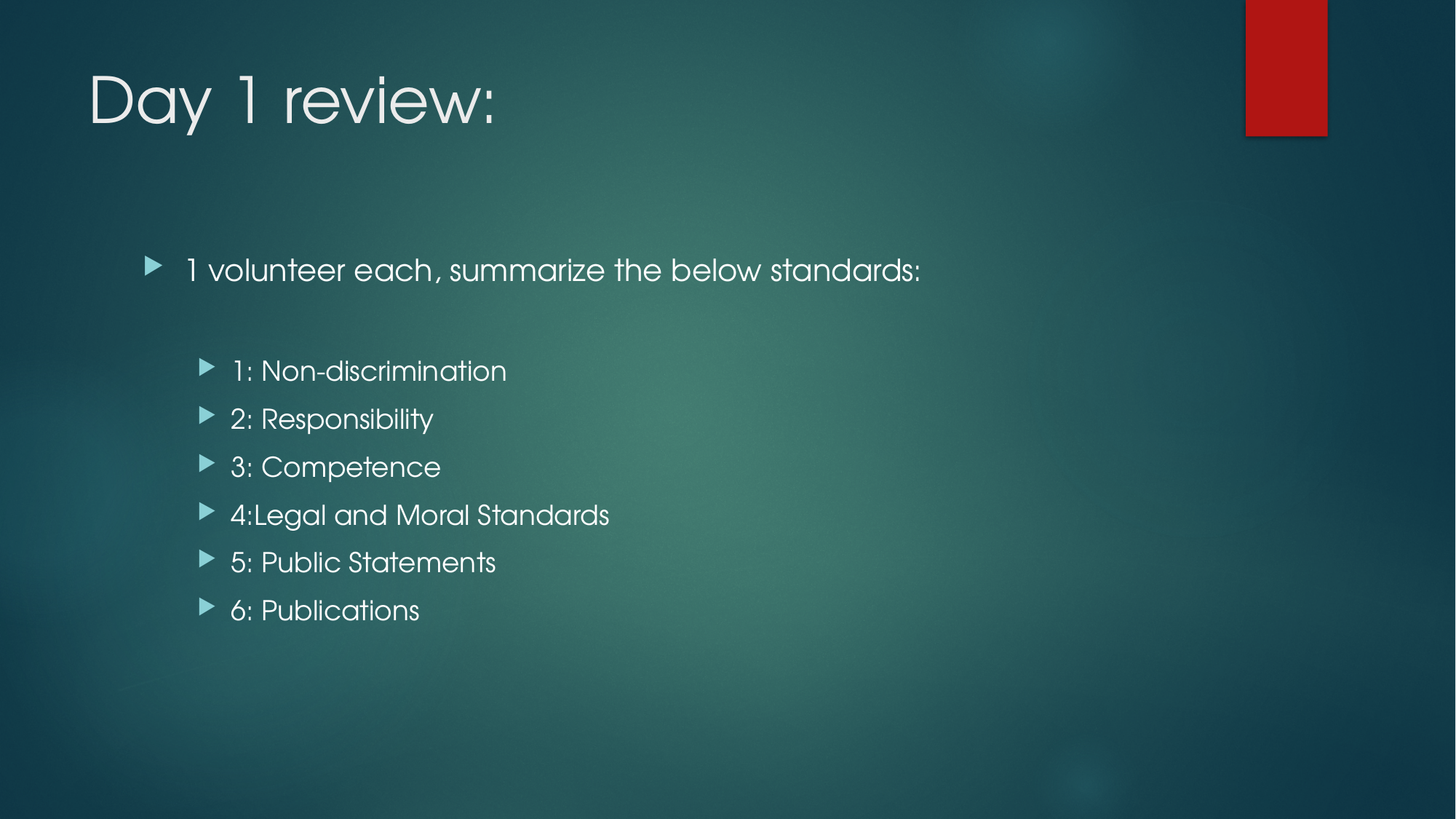

# Day 1 review:
1 volunteer each, summarize the below standards:

1: Non-discrimination
2: Responsibility
3: Competence
4:Legal and Moral Standards
5: Public Statements
6: Publications